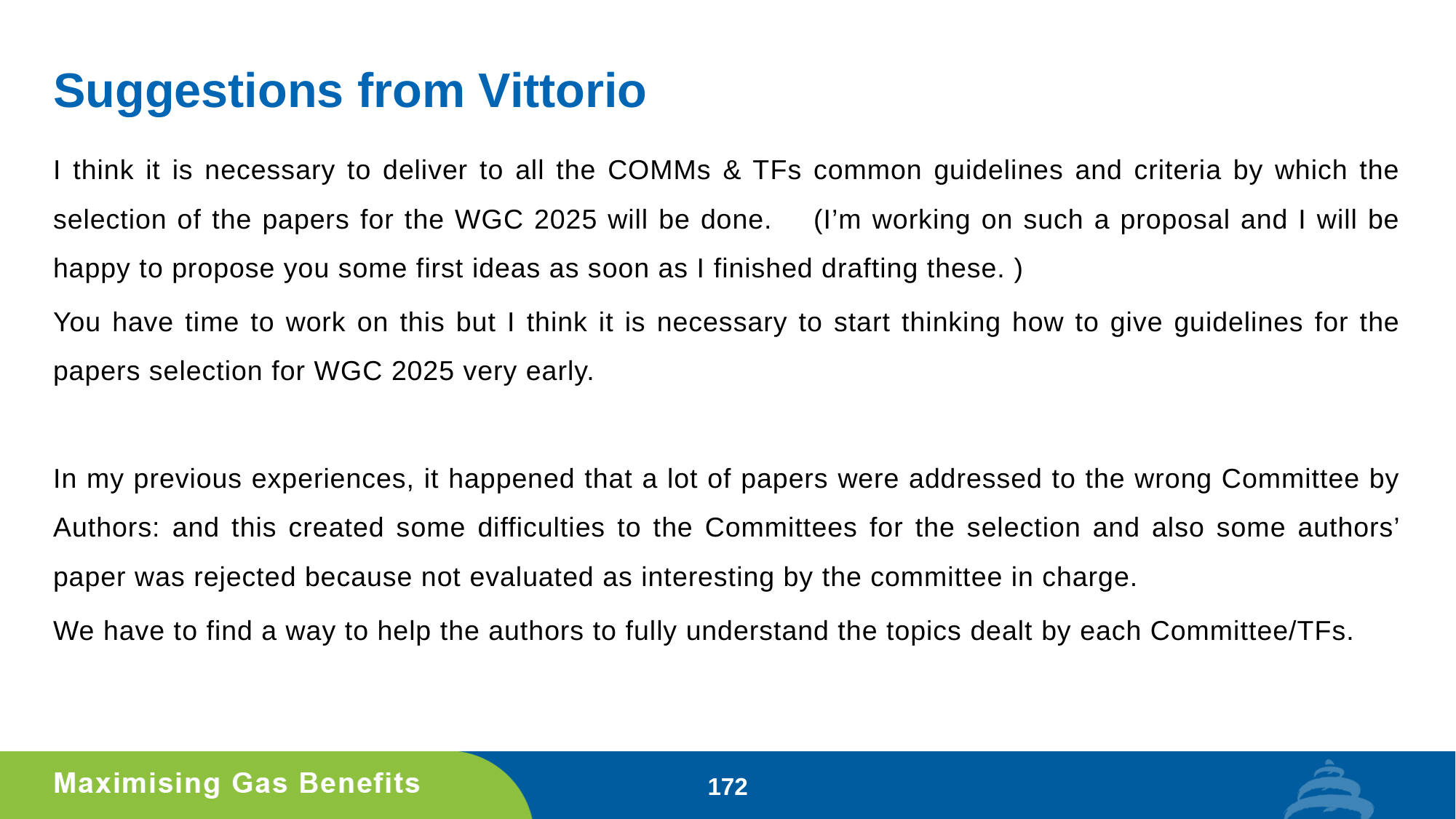

# Suggestions from Vittorio
I think it is necessary to deliver to all the COMMs & TFs common guidelines and criteria by which the selection of the papers for the WGC 2025 will be done.    (I’m working on such a proposal and I will be happy to propose you some first ideas as soon as I finished drafting these. )
You have time to work on this but I think it is necessary to start thinking how to give guidelines for the papers selection for WGC 2025 very early.

In my previous experiences, it happened that a lot of papers were addressed to the wrong Committee by Authors: and this created some difficulties to the Committees for the selection and also some authors’ paper was rejected because not evaluated as interesting by the committee in charge.
We have to find a way to help the authors to fully understand the topics dealt by each Committee/TFs.
172